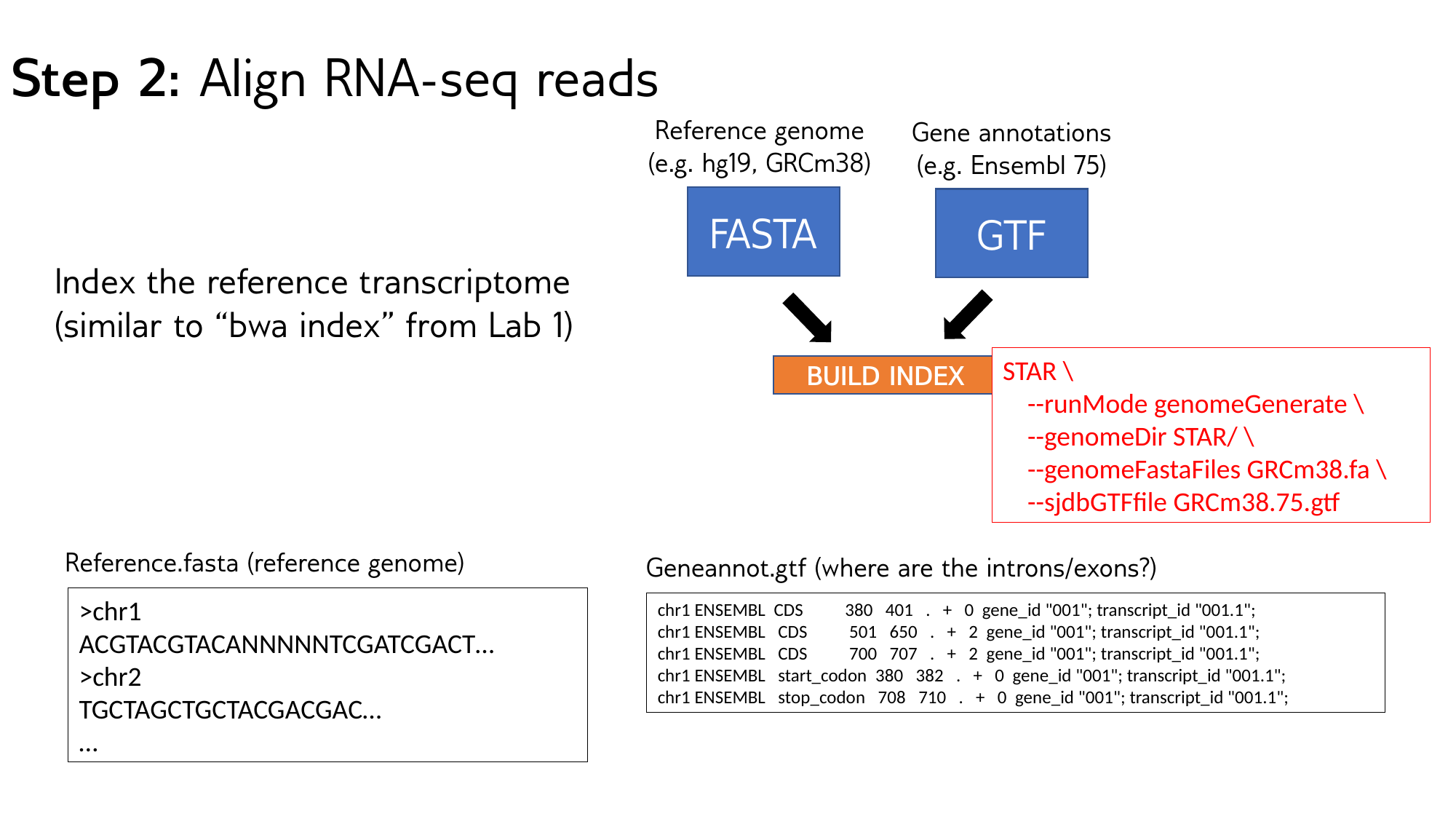

# Step 2: Align RNA-seq reads
Reference genome
(e.g. hg19, GRCm38)
Gene annotations
(e.g. Ensembl 75)
FASTA
GTF
Index the reference transcriptome
(similar to “bwa index” from Lab 1)

STAR \
    --runMode genomeGenerate \
    --genomeDir STAR/ \
    --genomeFastaFiles GRCm38.fa \
    --sjdbGTFfile GRCm38.75.gtf
BUILD INDEX
Reference.fasta (reference genome)
Geneannot.gtf (where are the introns/exons?)
>chr1
ACGTACGTACANNNNNTCGATCGACT…
>chr2
TGCTAGCTGCTACGACGAC…
…
chr1 ENSEMBL  CDS          380   401   .   +   0  gene_id "001"; transcript_id "001.1";
chr1 ENSEMBL   CDS          501   650   .   +   2  gene_id "001"; transcript_id "001.1";
chr1 ENSEMBL   CDS          700   707   .   +   2  gene_id "001"; transcript_id "001.1";
chr1 ENSEMBL   start_codon  380   382   .   +   0  gene_id "001"; transcript_id "001.1";
chr1 ENSEMBL   stop_codon   708   710   .   +   0  gene_id "001"; transcript_id "001.1";